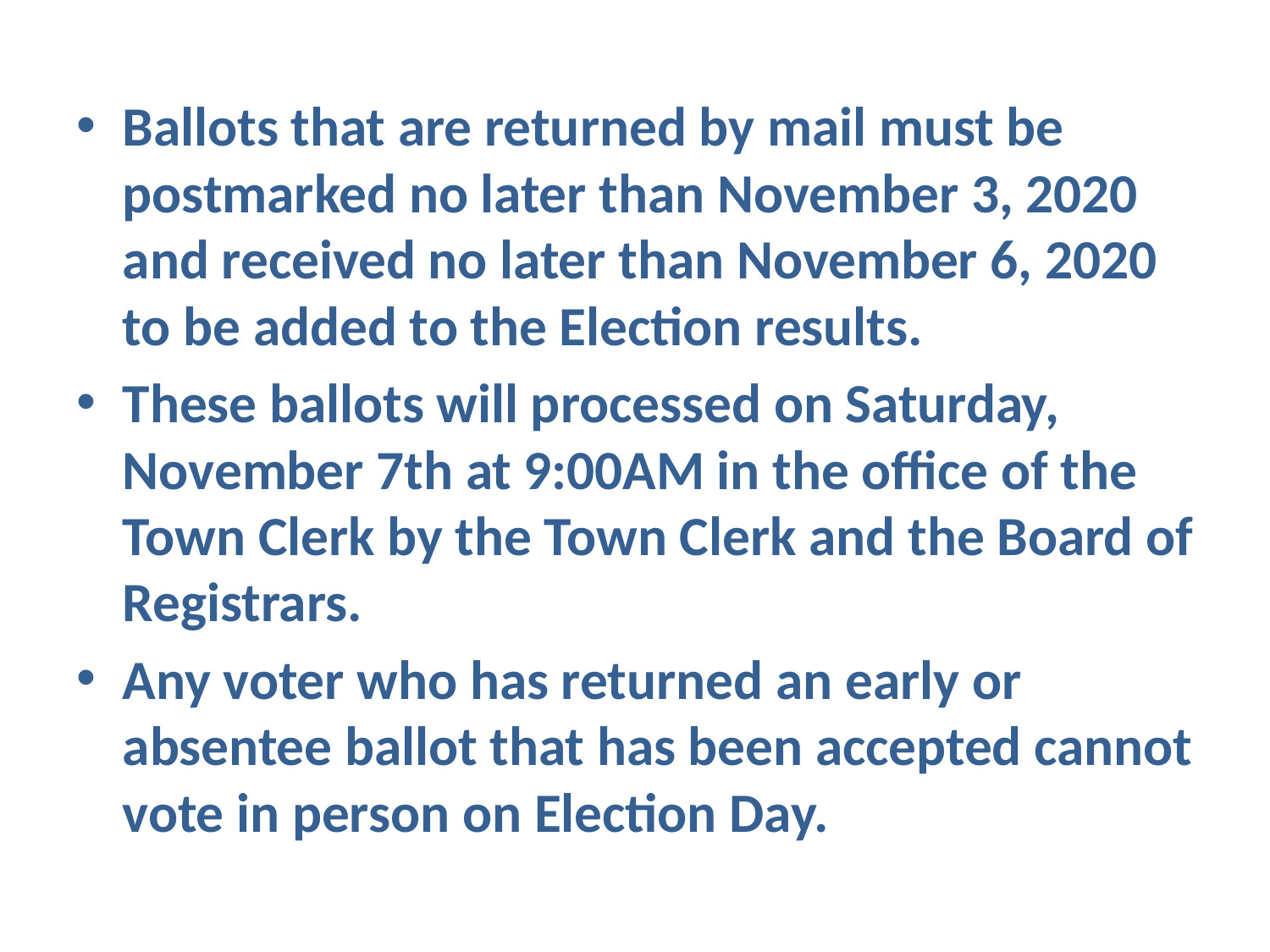

Ballots that are returned by mail must be postmarked no later than November 3, 2020 and received no later than November 6, 2020 to be added to the Election results.
These ballots will processed on Saturday, November 7th at 9:00AM in the office of the Town Clerk by the Town Clerk and the Board of Registrars.
Any voter who has returned an early or absentee ballot that has been accepted cannot vote in person on Election Day.